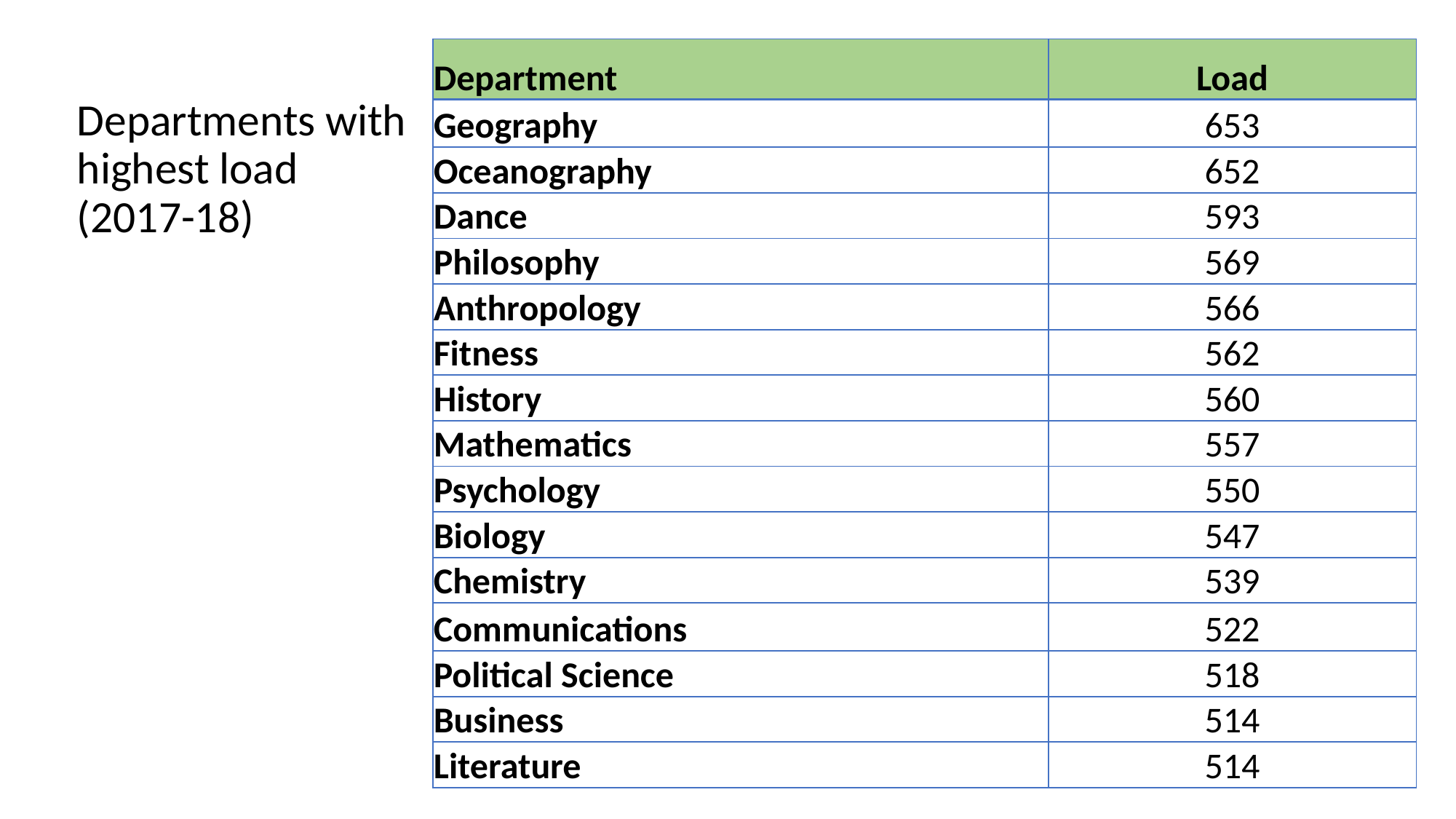

| Department | Load |
| --- | --- |
| Geography | 653 |
| Oceanography | 652 |
| Dance | 593 |
| Philosophy | 569 |
| Anthropology | 566 |
| Fitness | 562 |
| History | 560 |
| Mathematics | 557 |
| Psychology | 550 |
| Biology | 547 |
| Chemistry | 539 |
| Communications | 522 |
| Political Science | 518 |
| Business | 514 |
| Literature | 514 |
# Departments with highest load (2017-18)